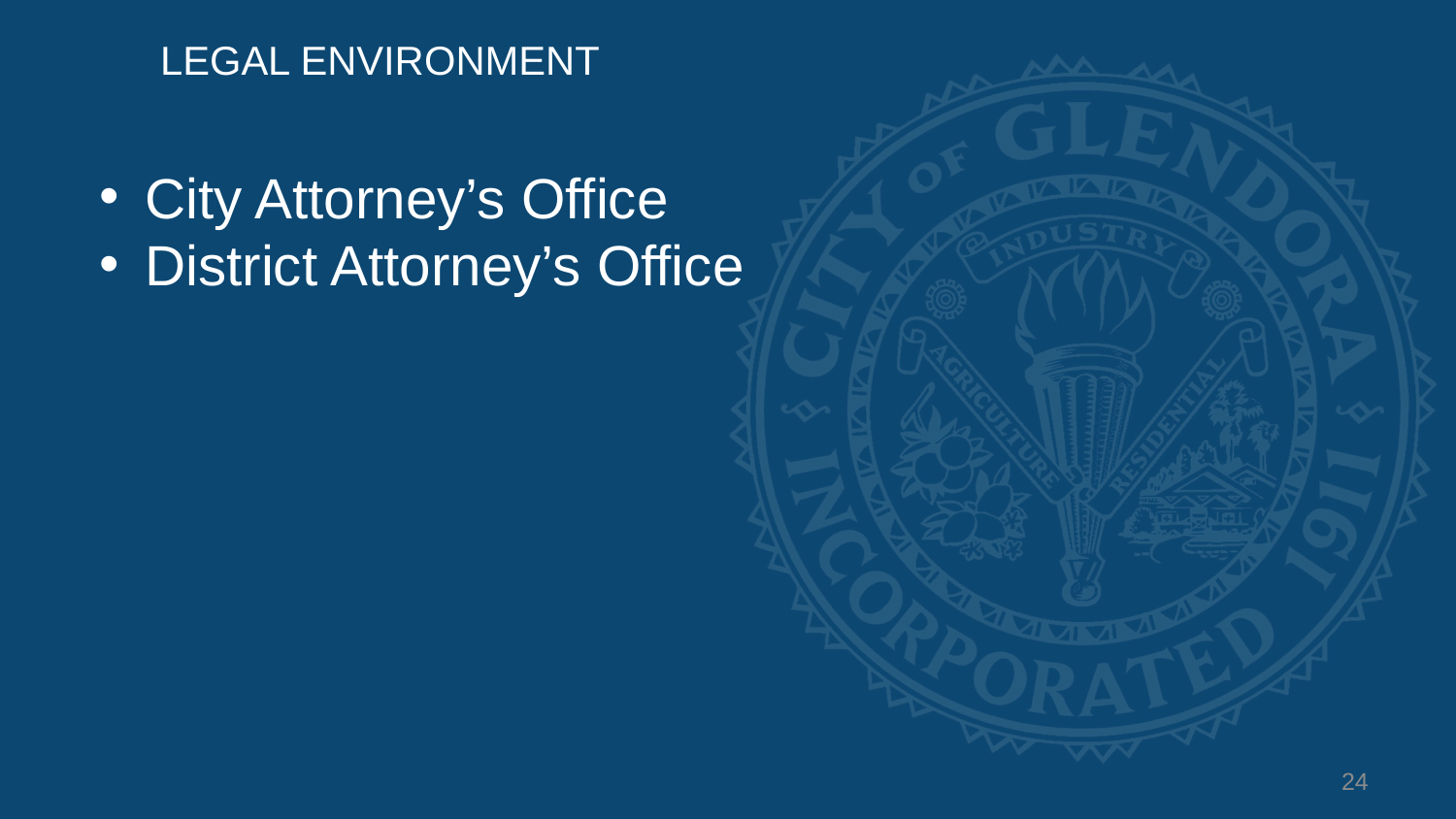

LEGAL ENVIRONMENT
City Attorney’s Office
District Attorney’s Office

24